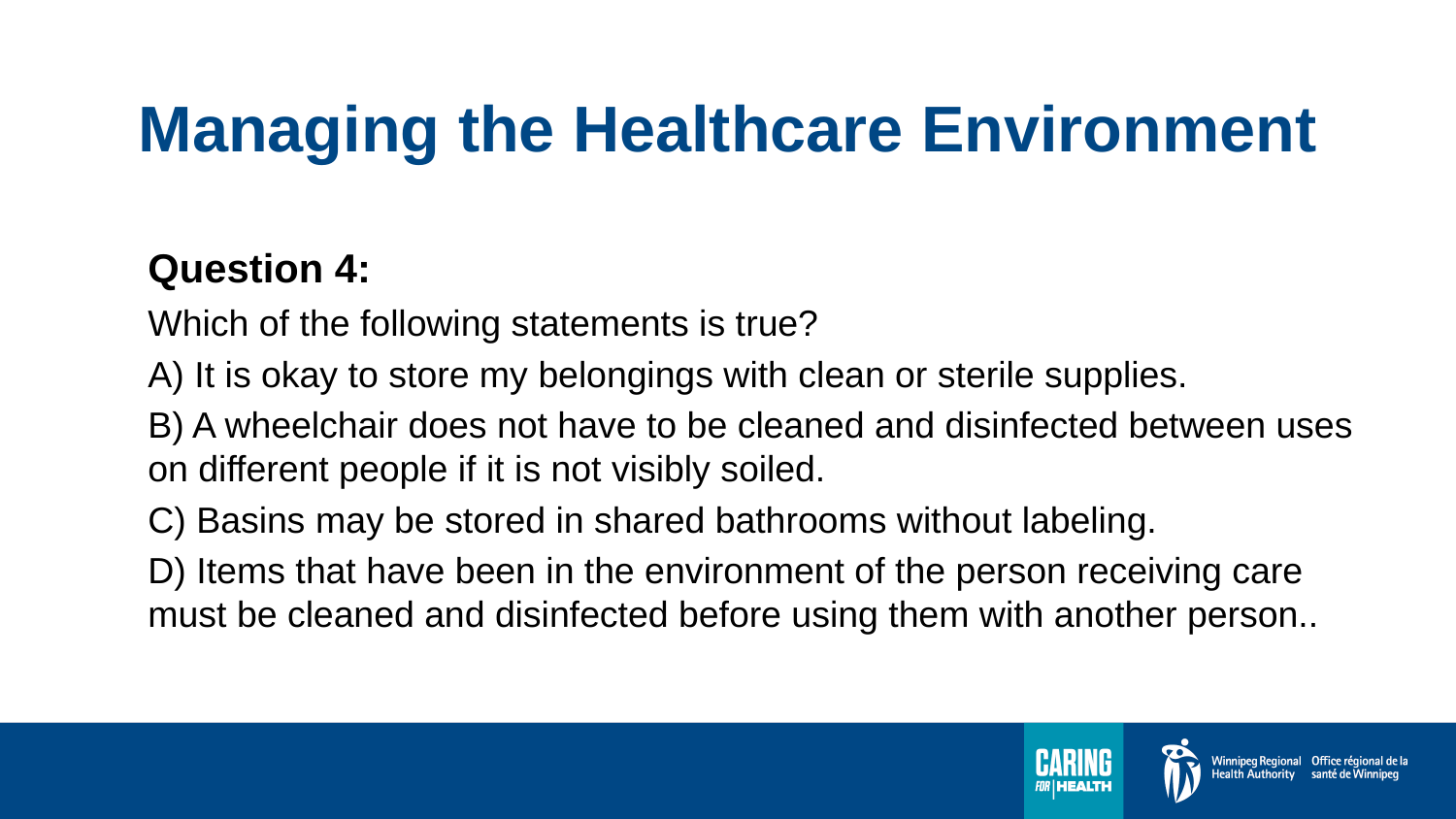

# Managing the Healthcare Environment
Question 4:
Which of the following statements is true?
A) It is okay to store my belongings with clean or sterile supplies.
B) A wheelchair does not have to be cleaned and disinfected between uses on different people if it is not visibly soiled.
C) Basins may be stored in shared bathrooms without labeling.
D) Items that have been in the environment of the person receiving care must be cleaned and disinfected before using them with another person..